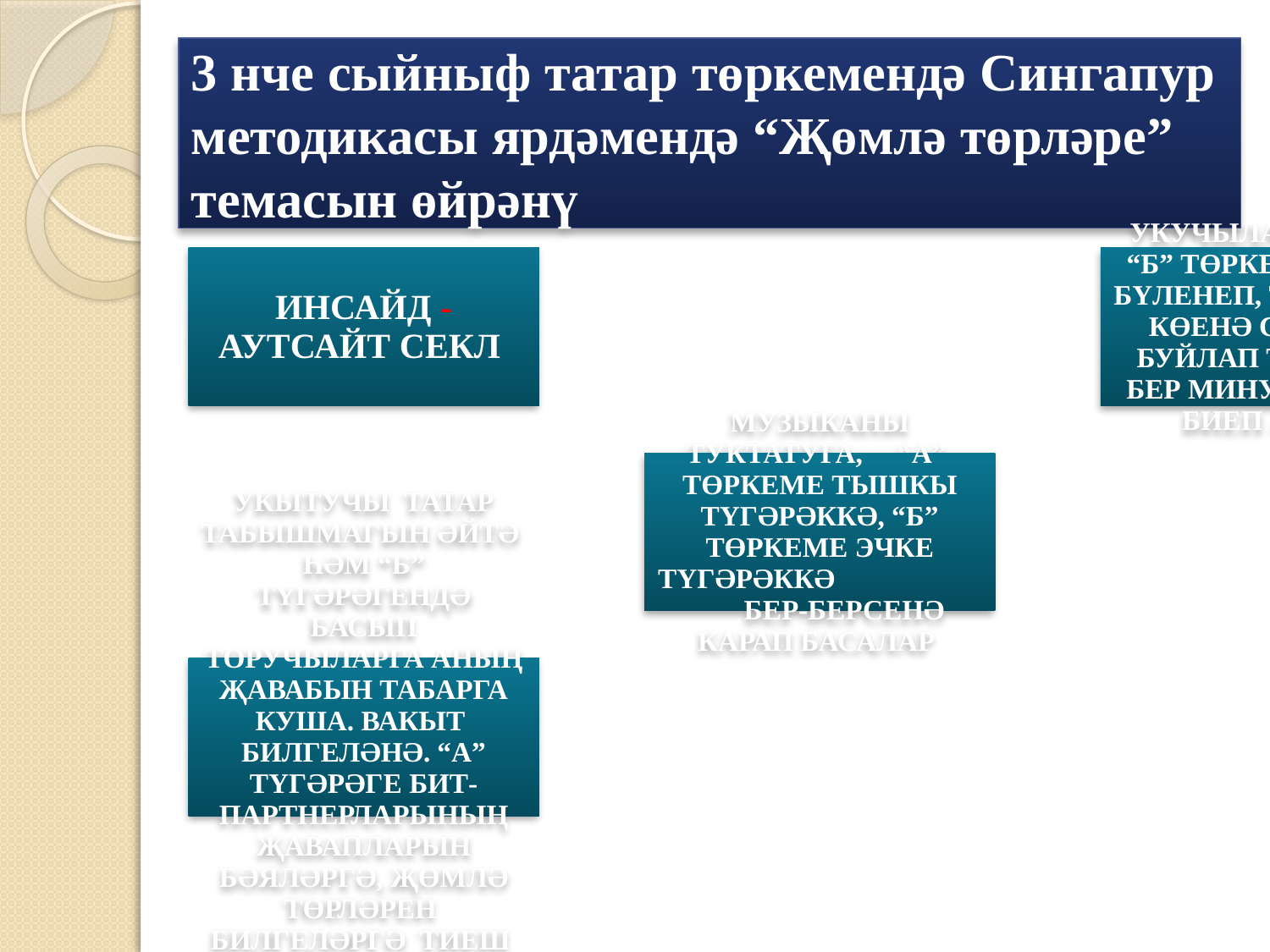

# 3 нче сыйныф татар төркемендә Сингапур методикасы ярдәмендә “Җөмлә төрләре” темасын өйрәнү
МУЗЫКАНЫ ТУКТАТУГА,     “А”  ТӨРКЕМЕ ТЫШКЫ ТҮГӘРӘККӘ, “Б” ТӨРКЕМЕ ЭЧКЕ ТҮГӘРӘККӘ                             БЕР-БЕРСЕНӘ КАРАП БАСАЛАР
ИНСАЙД - АУТСАЙТ СЕКЛ